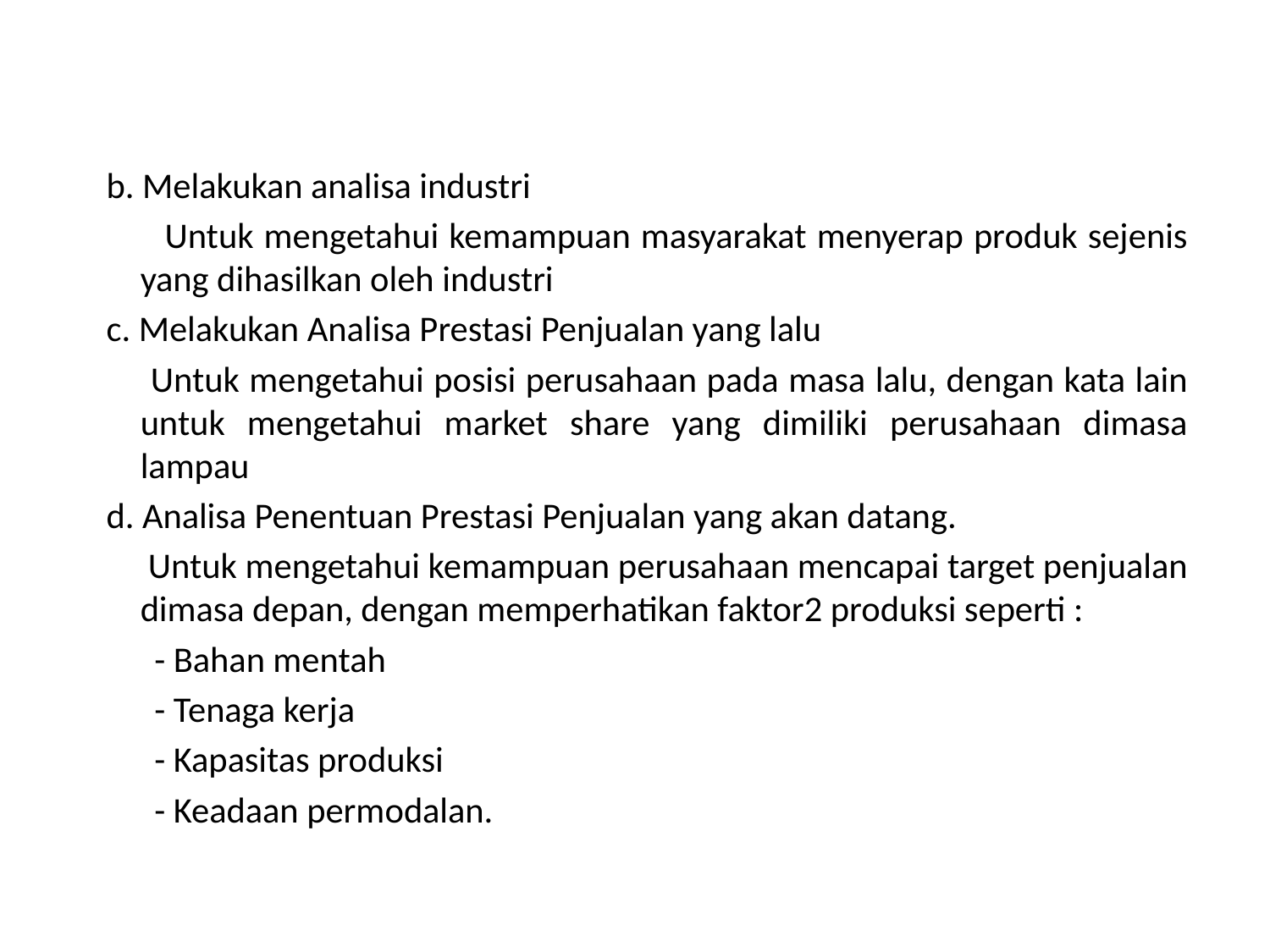

#
   b. Melakukan analisa industri
        Untuk mengetahui kemampuan masyarakat menyerap produk sejenis yang dihasilkan oleh industri
   c. Melakukan Analisa Prestasi Penjualan yang lalu
       Untuk mengetahui posisi perusahaan pada masa lalu, dengan kata lain untuk mengetahui market share yang dimiliki perusahaan dimasa lampau
   d. Analisa Penentuan Prestasi Penjualan yang akan datang.
        Untuk mengetahui kemampuan perusahaan mencapai target penjualan dimasa depan, dengan memperhatikan faktor2 produksi seperti :
         - Bahan mentah
         - Tenaga kerja
         - Kapasitas produksi
         - Keadaan permodalan.